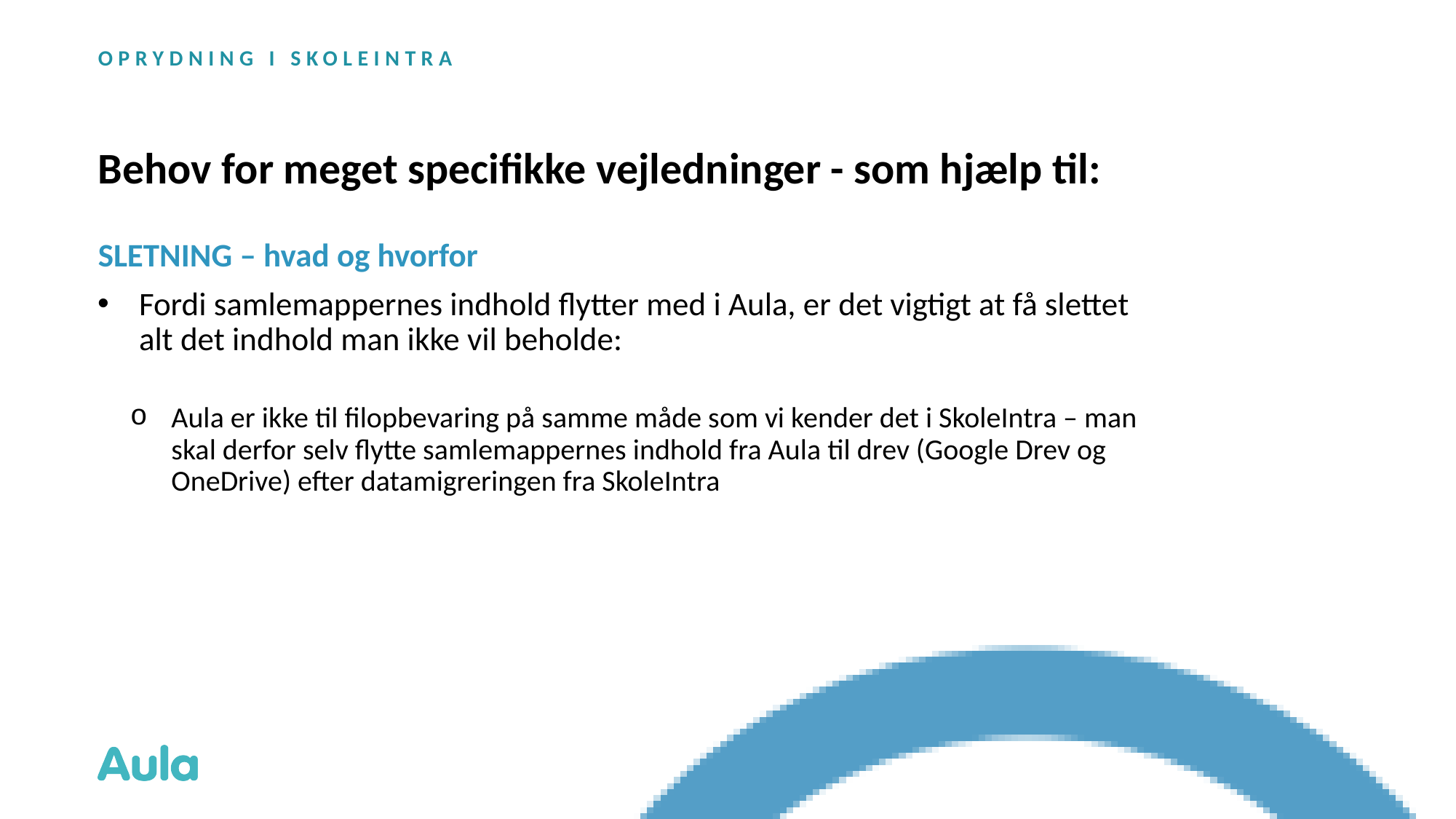

OPRYDNING I SKOLEINTRA
# Behov for meget specifikke vejledninger - som hjælp til:
SLETNING – hvad og hvorfor
Fordi samlemappernes indhold flytter med i Aula, er det vigtigt at få slettet alt det indhold man ikke vil beholde:

Aula er ikke til filopbevaring på samme måde som vi kender det i SkoleIntra – man skal derfor selv flytte samlemappernes indhold fra Aula til drev (Google Drev og OneDrive) efter datamigreringen fra SkoleIntra